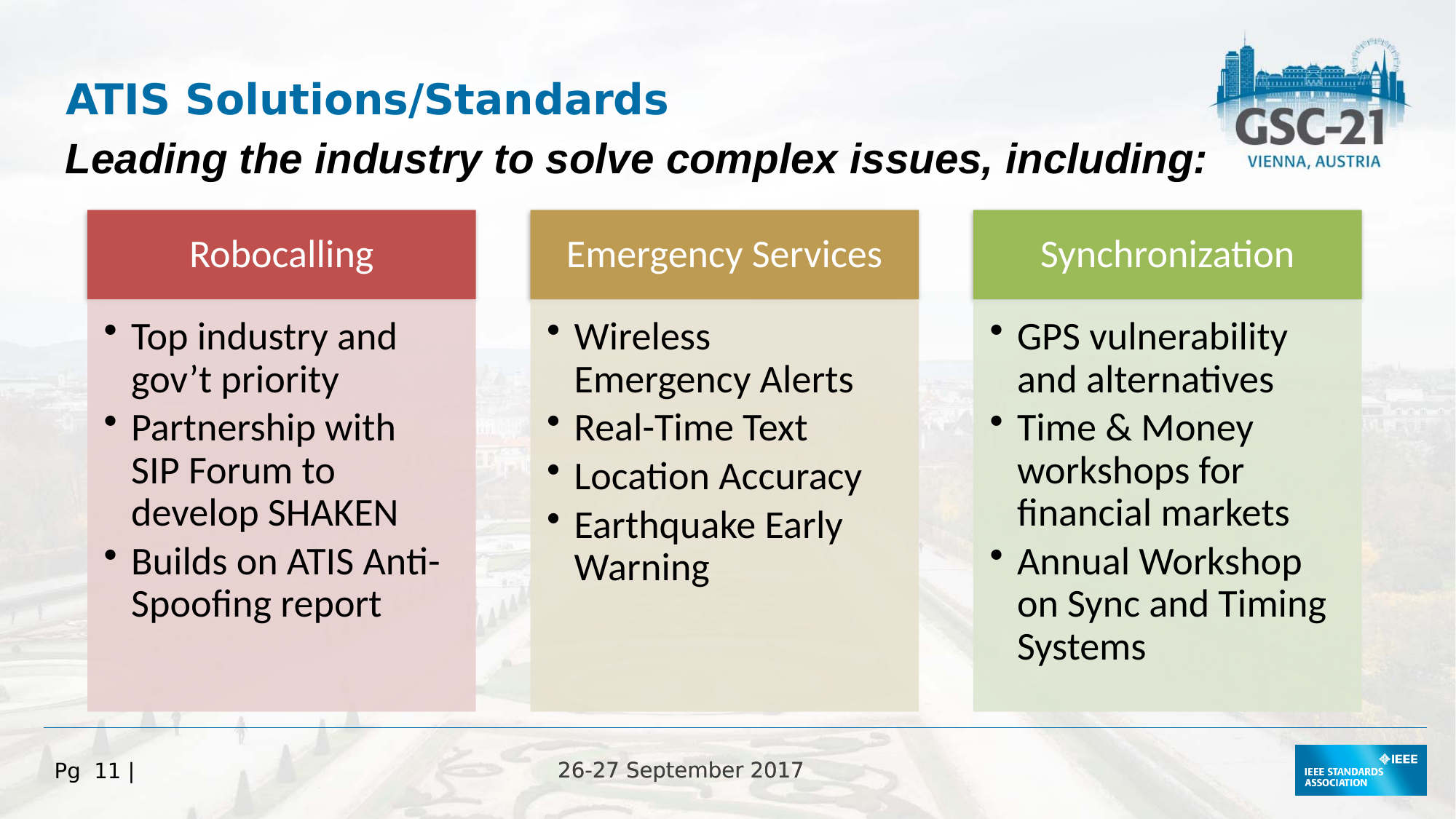

ATIS Solutions/Standards
Leading the industry to solve complex issues, including:
Robocalling
Top industry and gov’t priority
Partnership with SIP Forum to develop SHAKEN
Builds on ATIS Anti-Spoofing report
Emergency Services
Wireless Emergency Alerts
Real-Time Text
Location Accuracy
Earthquake Early Warning
Synchronization
GPS vulnerability and alternatives
Time & Money workshops for financial markets
Annual Workshop on Sync and Timing Systems
Pg  11 |